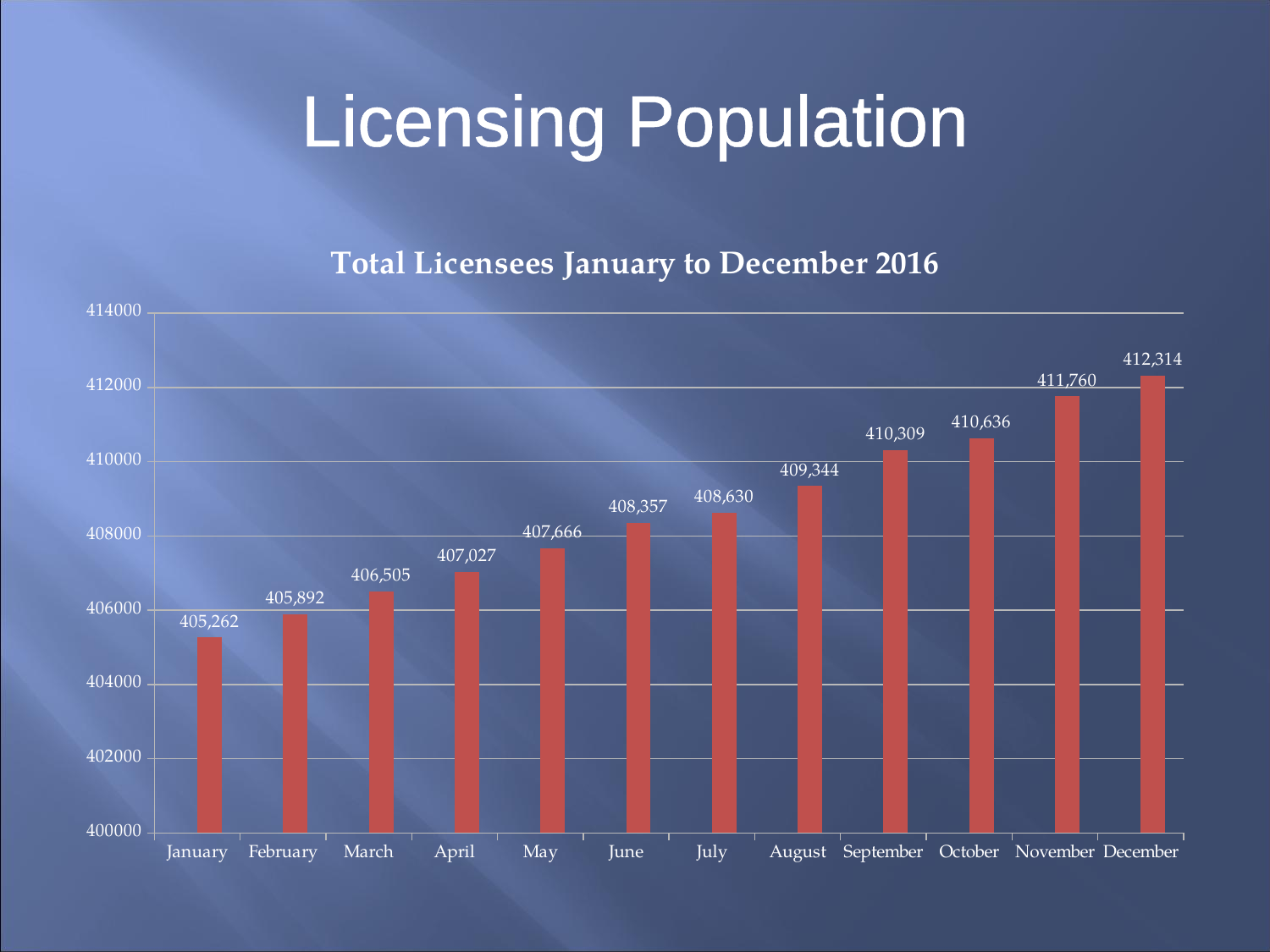

# Licensing Population

### Chart: Total Licensees January to December 2016

| Category |  |  |
|---|---|---|
| January | None | 405262.0 |
| February | None | 405892.0 |
| March | None | 406505.0 |
| April | None | 407027.0 |
| May | None | 407666.0 |
| June | None | 408357.0 |
| July | None | 408630.0 |
| August | None | 409344.0 |
| September | None | 410309.0 |
| October | None | 410636.0 |
| November | None | 411760.0 |
| December | None | 412314.0 |